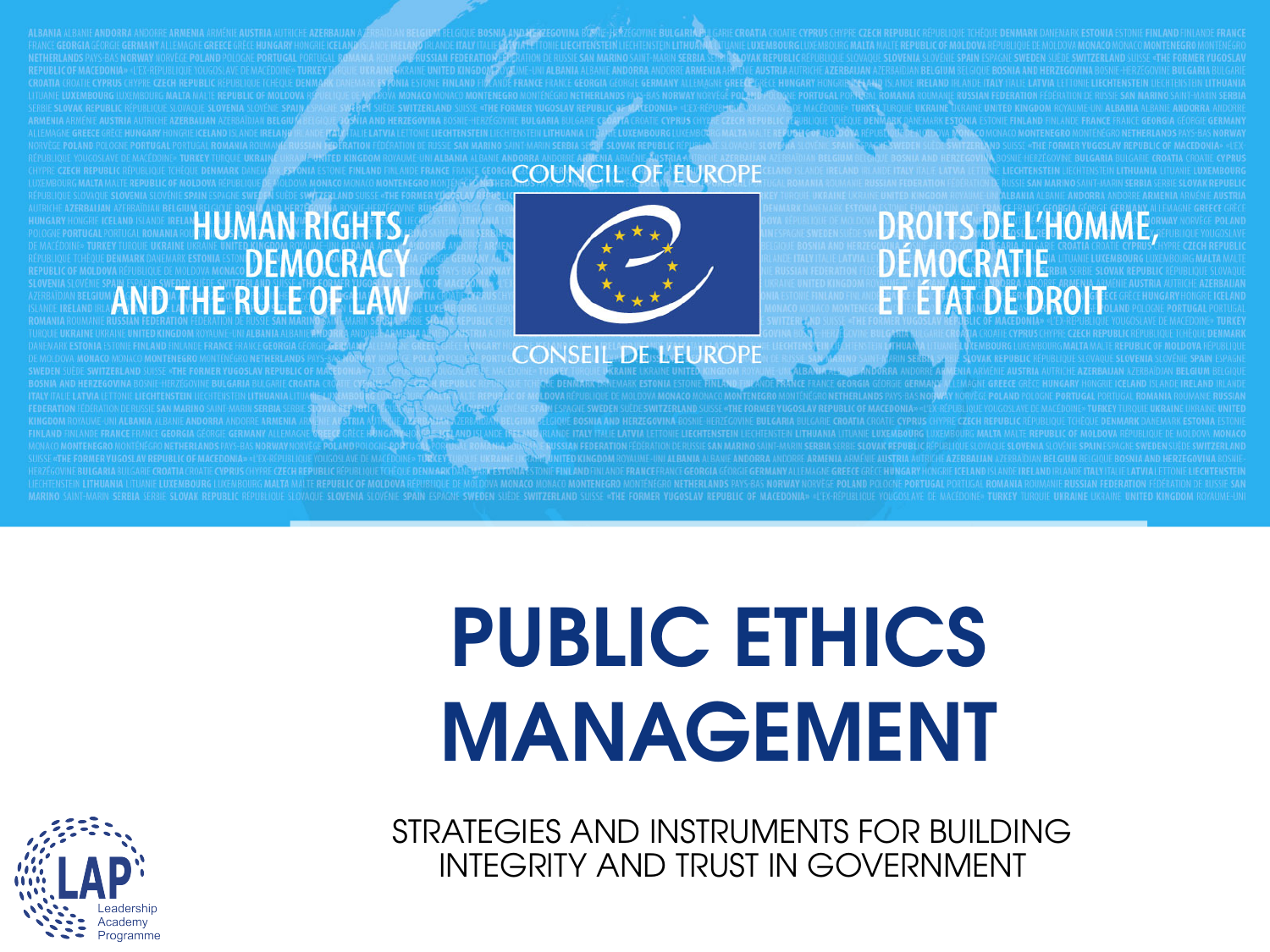

# PUBLIC ETHICS MANAGEMENT
STRATEGIES AND INSTRUMENTS FOR BUILDING INTEGRITY AND TRUST IN GOVERNMENT